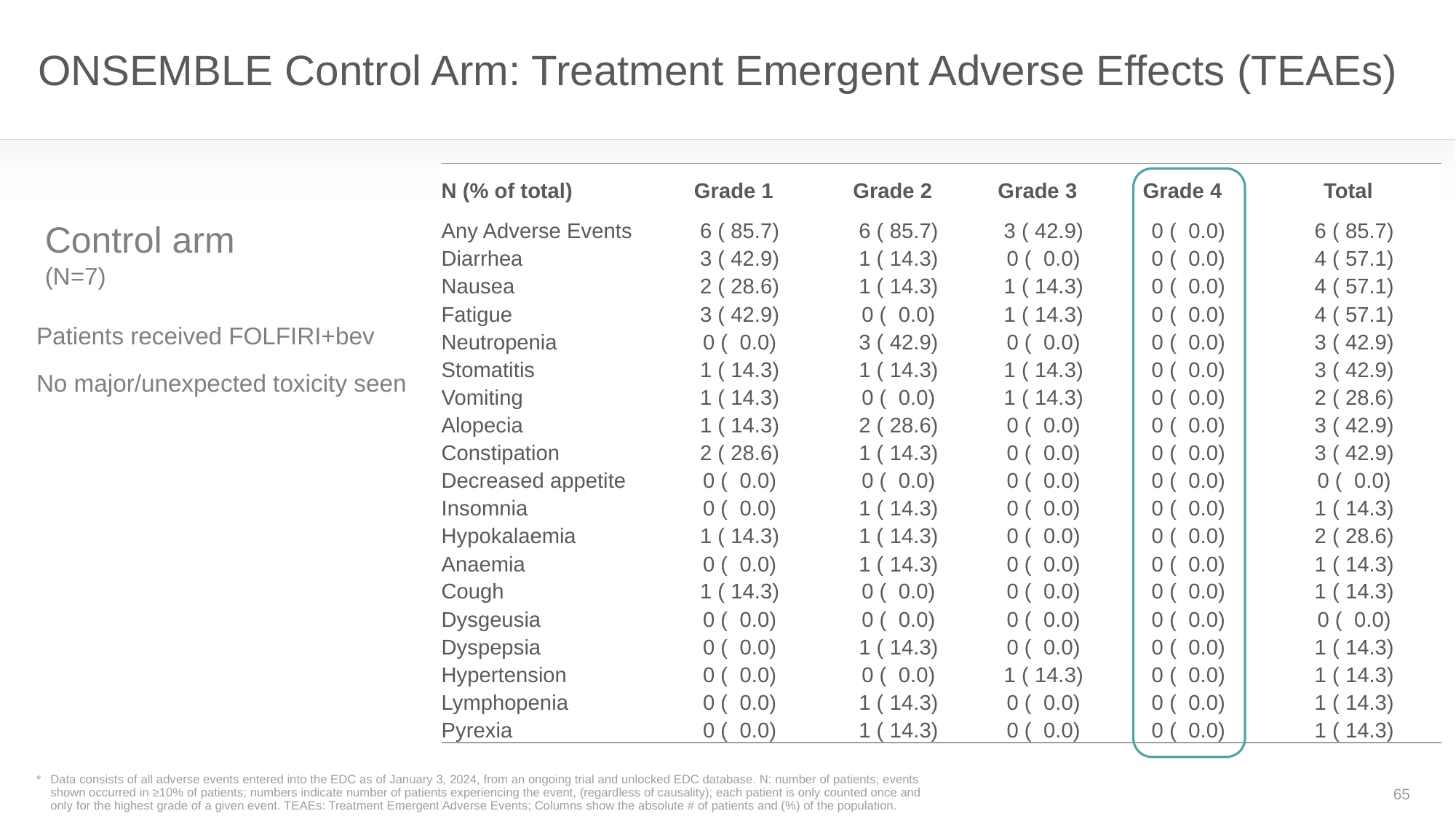

# ONSEMBLE Control Arm: Treatment Emergent Adverse Effects (TEAEs)
| N (% of total) | Grade 1 | Grade 2 | Grade 3 | Grade 4 | Total |
| --- | --- | --- | --- | --- | --- |
| Any Adverse Events | 6 ( 85.7) | 6 ( 85.7) | 3 ( 42.9) | 0 ( 0.0) | 6 ( 85.7) |
| Diarrhea | 3 ( 42.9) | 1 ( 14.3) | 0 ( 0.0) | 0 ( 0.0) | 4 ( 57.1) |
| Nausea | 2 ( 28.6) | 1 ( 14.3) | 1 ( 14.3) | 0 ( 0.0) | 4 ( 57.1) |
| Fatigue | 3 ( 42.9) | 0 ( 0.0) | 1 ( 14.3) | 0 ( 0.0) | 4 ( 57.1) |
| Neutropenia | 0 ( 0.0) | 3 ( 42.9) | 0 ( 0.0) | 0 ( 0.0) | 3 ( 42.9) |
| Stomatitis | 1 ( 14.3) | 1 ( 14.3) | 1 ( 14.3) | 0 ( 0.0) | 3 ( 42.9) |
| Vomiting | 1 ( 14.3) | 0 ( 0.0) | 1 ( 14.3) | 0 ( 0.0) | 2 ( 28.6) |
| Alopecia | 1 ( 14.3) | 2 ( 28.6) | 0 ( 0.0) | 0 ( 0.0) | 3 ( 42.9) |
| Constipation | 2 ( 28.6) | 1 ( 14.3) | 0 ( 0.0) | 0 ( 0.0) | 3 ( 42.9) |
| Decreased appetite | 0 ( 0.0) | 0 ( 0.0) | 0 ( 0.0) | 0 ( 0.0) | 0 ( 0.0) |
| Insomnia | 0 ( 0.0) | 1 ( 14.3) | 0 ( 0.0) | 0 ( 0.0) | 1 ( 14.3) |
| Hypokalaemia | 1 ( 14.3) | 1 ( 14.3) | 0 ( 0.0) | 0 ( 0.0) | 2 ( 28.6) |
| Anaemia | 0 ( 0.0) | 1 ( 14.3) | 0 ( 0.0) | 0 ( 0.0) | 1 ( 14.3) |
| Cough | 1 ( 14.3) | 0 ( 0.0) | 0 ( 0.0) | 0 ( 0.0) | 1 ( 14.3) |
| Dysgeusia | 0 ( 0.0) | 0 ( 0.0) | 0 ( 0.0) | 0 ( 0.0) | 0 ( 0.0) |
| Dyspepsia | 0 ( 0.0) | 1 ( 14.3) | 0 ( 0.0) | 0 ( 0.0) | 1 ( 14.3) |
| Hypertension | 0 ( 0.0) | 0 ( 0.0) | 1 ( 14.3) | 0 ( 0.0) | 1 ( 14.3) |
| Lymphopenia | 0 ( 0.0) | 1 ( 14.3) | 0 ( 0.0) | 0 ( 0.0) | 1 ( 14.3) |
| Pyrexia | 0 ( 0.0) | 1 ( 14.3) | 0 ( 0.0) | 0 ( 0.0) | 1 ( 14.3) |

Control arm
(N=7)
Patients received FOLFIRI+bev
No major/unexpected toxicity seen

*	Data consists of all adverse events entered into the EDC as of January 3, 2024, from an ongoing trial and unlocked EDC database. N: number of patients; events shown occurred in ≥10% of patients; numbers indicate number of patients experiencing the event, (regardless of causality); each patient is only counted once and only for the highest grade of a given event. TEAEs: Treatment Emergent Adverse Events; Columns show the absolute # of patients and (%) of the population.